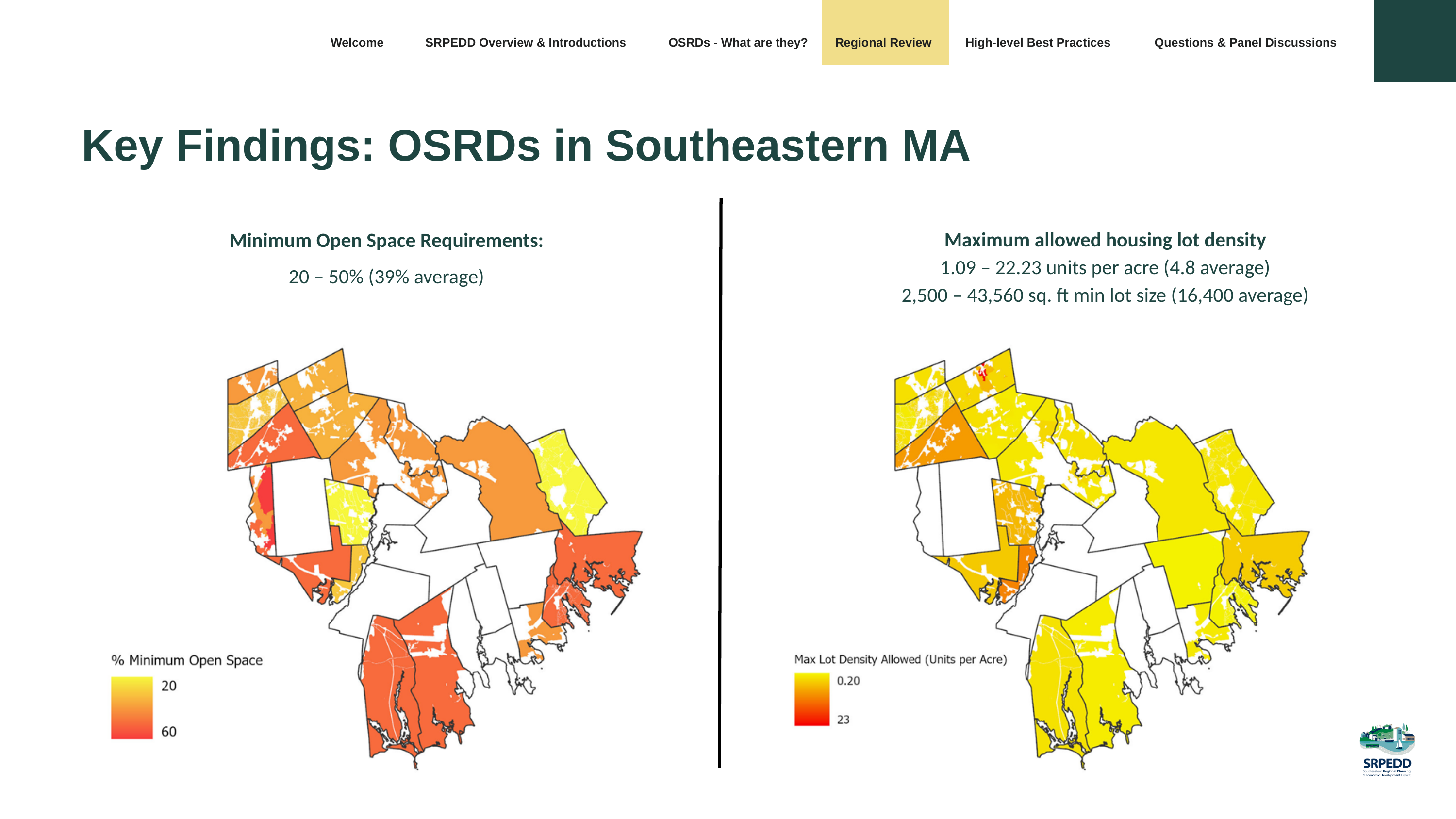

High-level Best Practices
OSRDs - What are they?
Welcome
SRPEDD Overview & Introductions
Regional Review
Questions & Panel Discussions
Key Findings: OSRDs in Southeastern MA

Maximum allowed housing lot density
1.09 – 22.23 units per acre (4.8 average)
2,500 – 43,560 sq. ft min lot size (16,400 average)
Minimum Open Space Requirements:
20 – 50% (39% average)